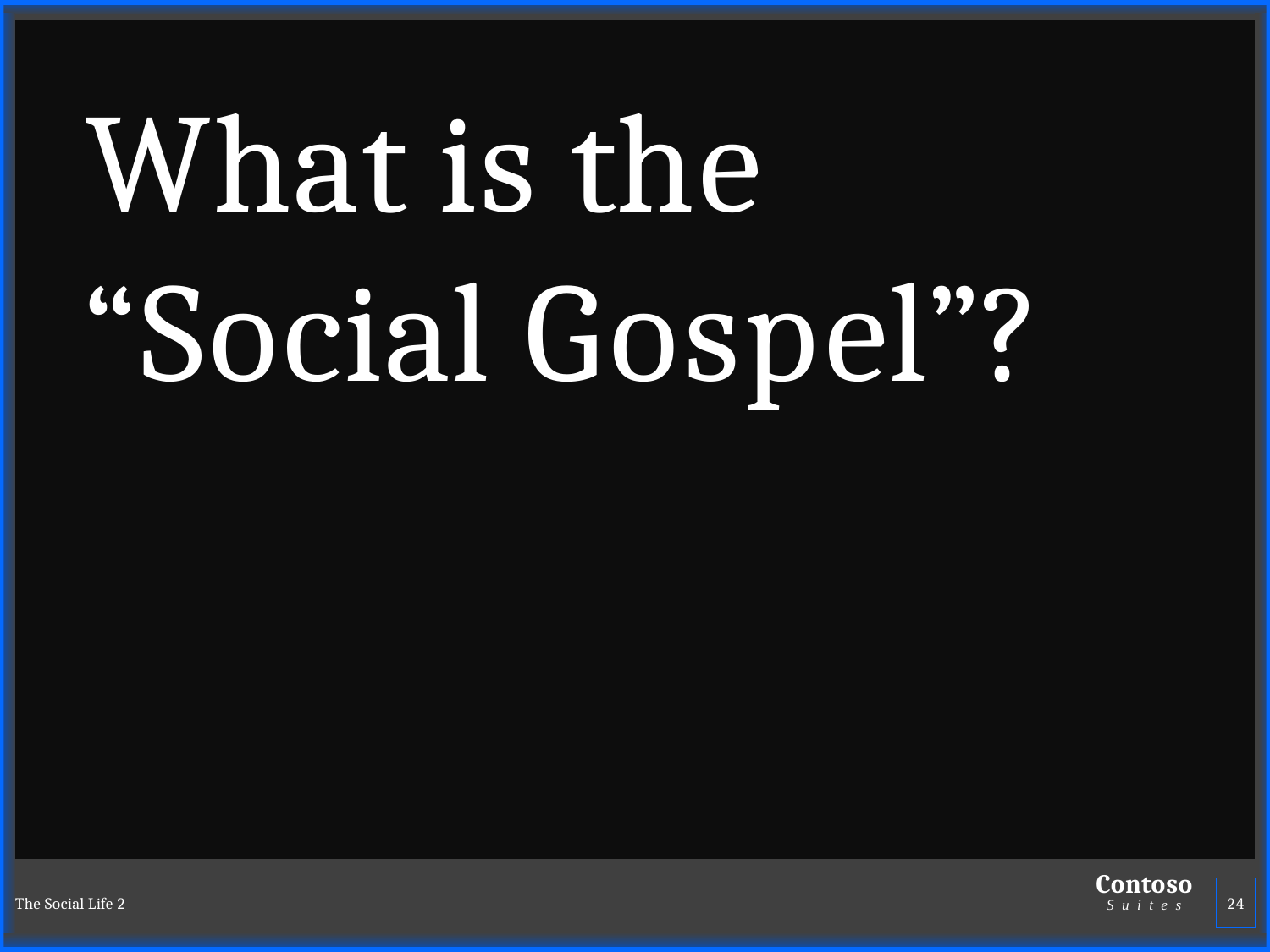

What is the “Social Gospel”?
The Social Life 2
24